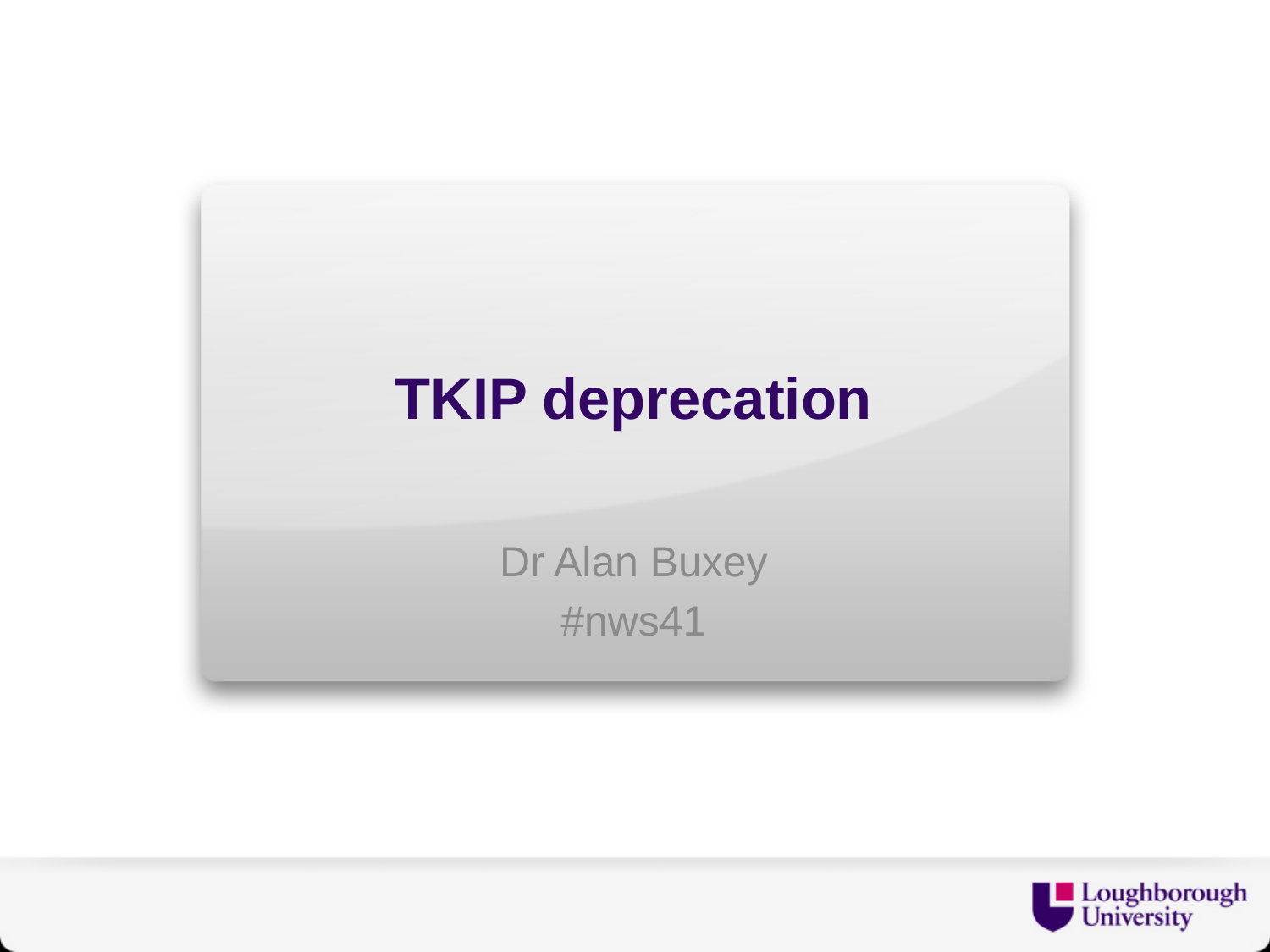

# TKIP deprecation
Dr Alan Buxey
#nws41